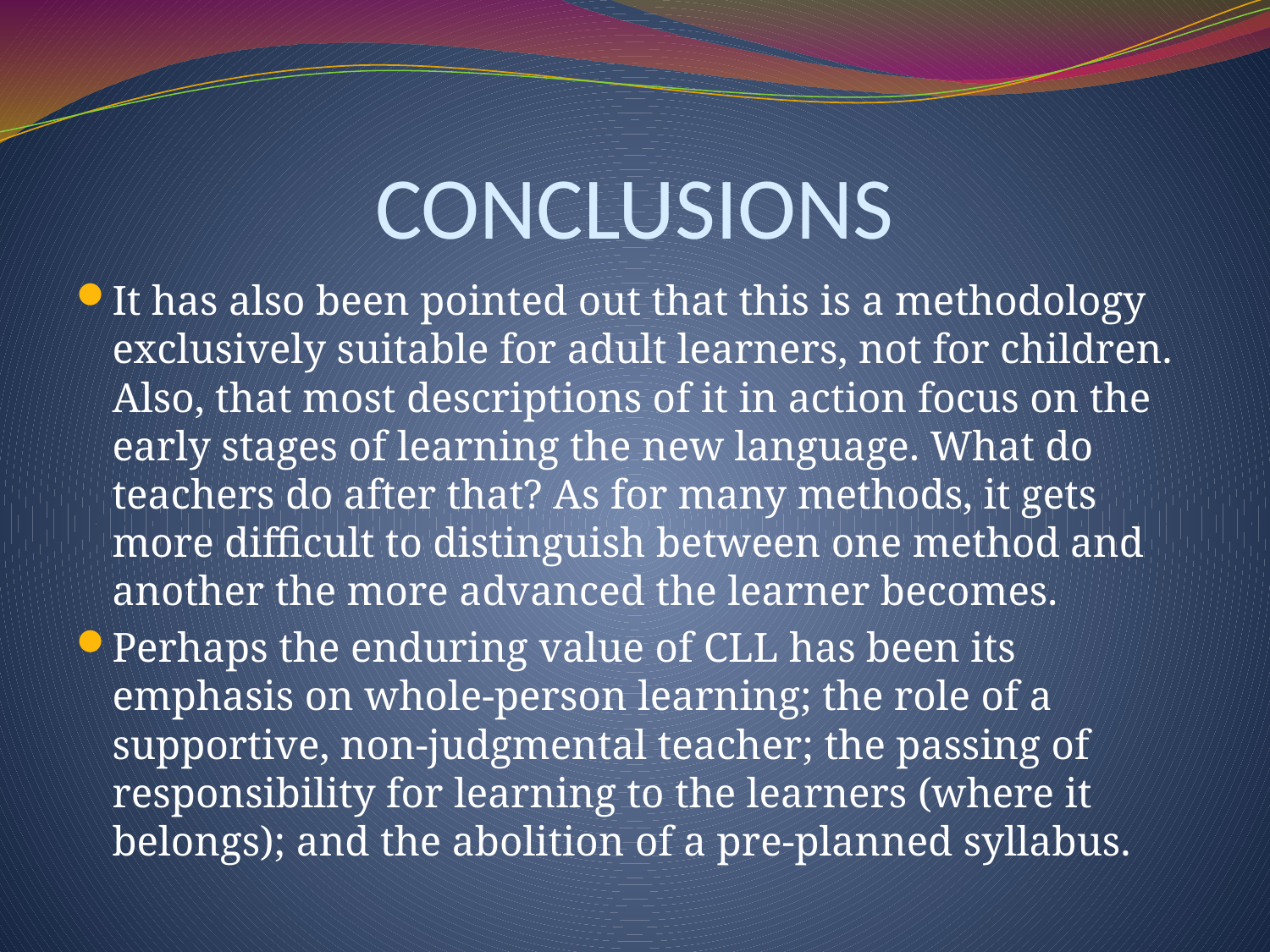

# CONCLUSIONS
It has also been pointed out that this is a methodology exclusively suitable for adult learners, not for children. Also, that most descriptions of it in action focus on the early stages of learning the new language. What do teachers do after that? As for many methods, it gets more difficult to distinguish between one method and another the more advanced the learner becomes.
Perhaps the enduring value of CLL has been its emphasis on whole-person learning; the role of a supportive, non-judgmental teacher; the passing of responsibility for learning to the learners (where it belongs); and the abolition of a pre-planned syllabus.